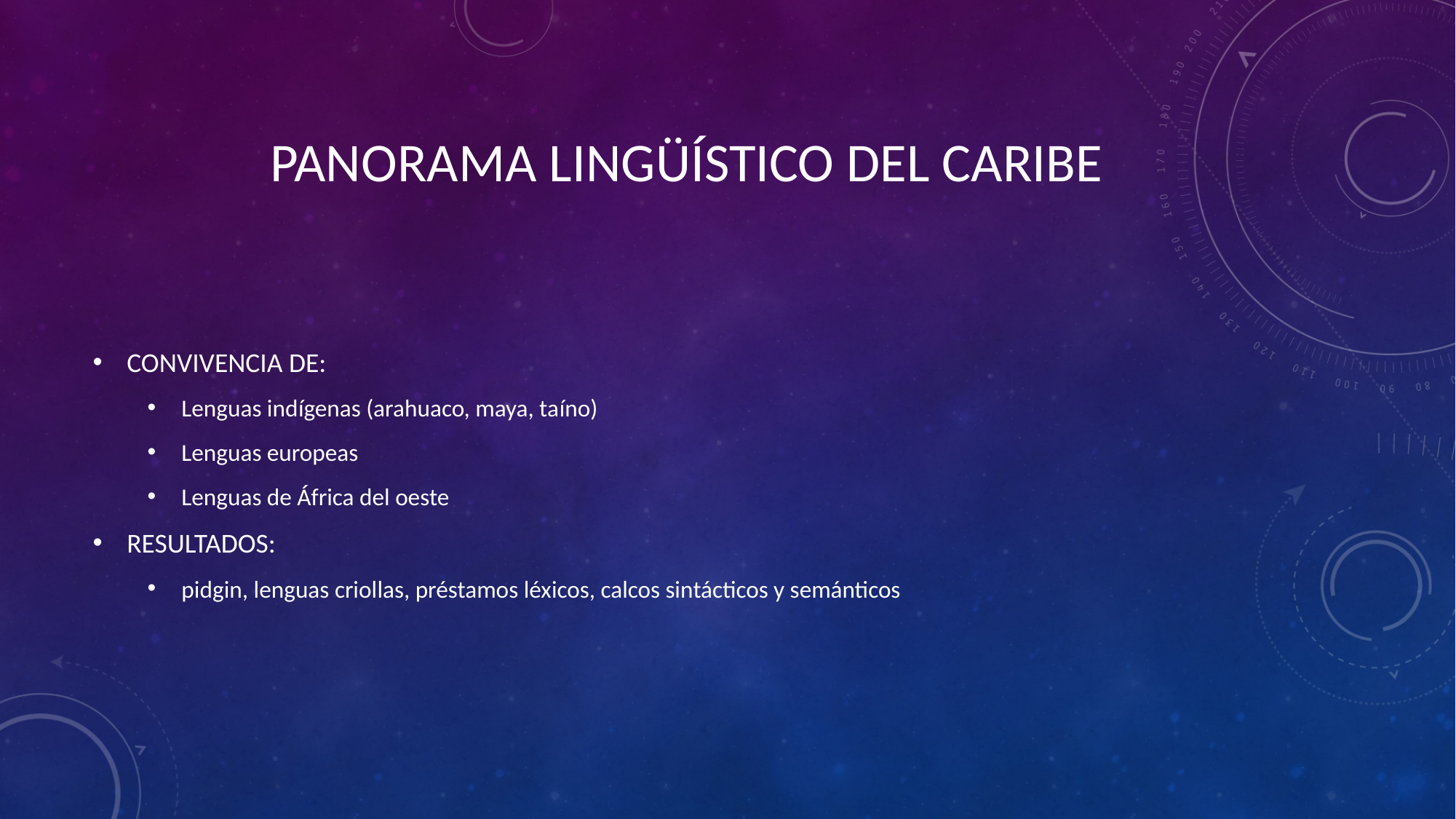

# Panorama lingüístico del Caribe
CONVIVENCIA DE:
Lenguas indígenas (arahuaco, maya, taíno)
Lenguas europeas
Lenguas de África del oeste
RESULTADOS:
pidgin, lenguas criollas, préstamos léxicos, calcos sintácticos y semánticos